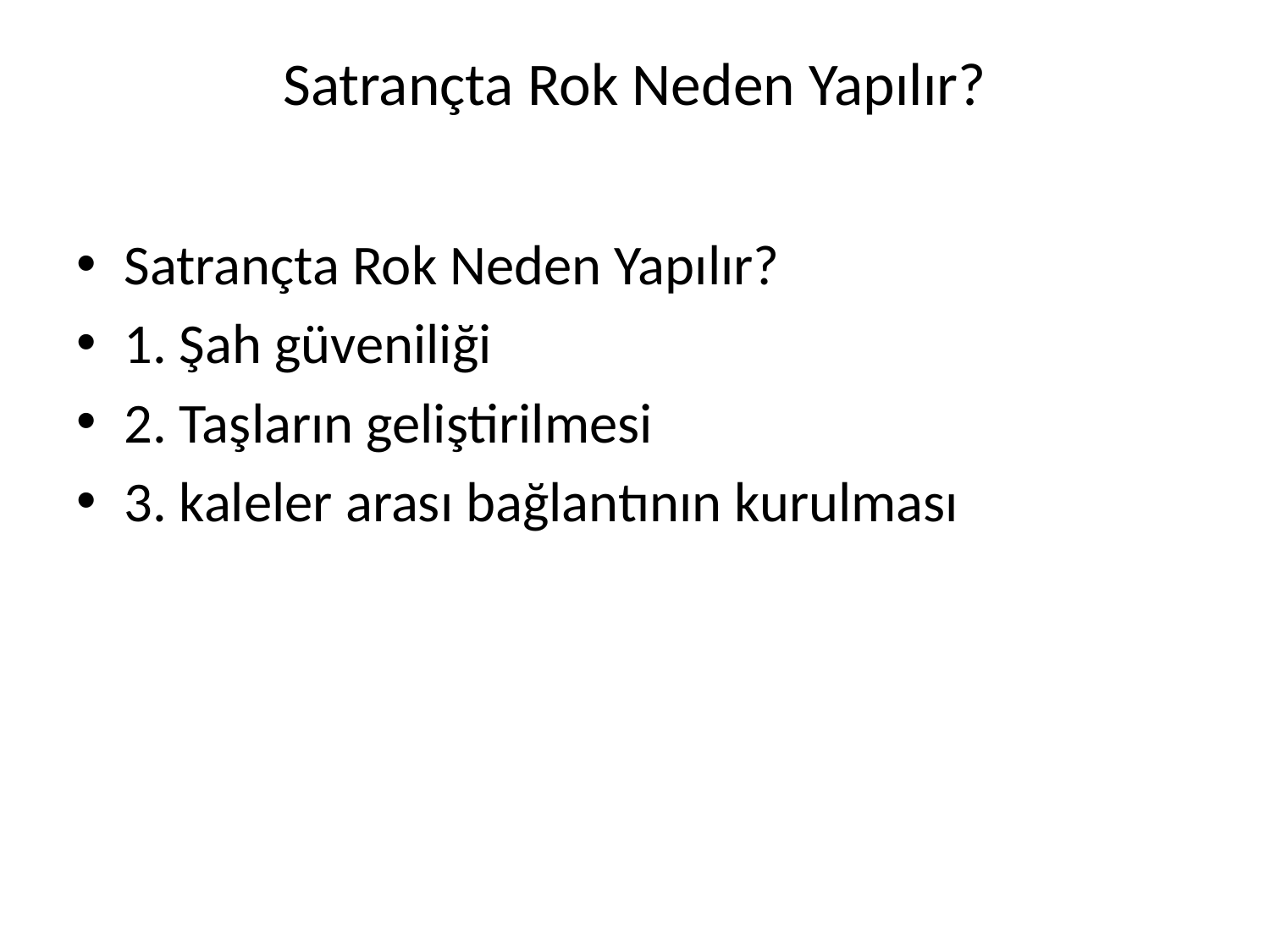

# Satrançta Rok Neden Yapılır?
Satrançta Rok Neden Yapılır?
1. Şah güveniliği
2. Taşların geliştirilmesi
3. kaleler arası bağlantının kurulması